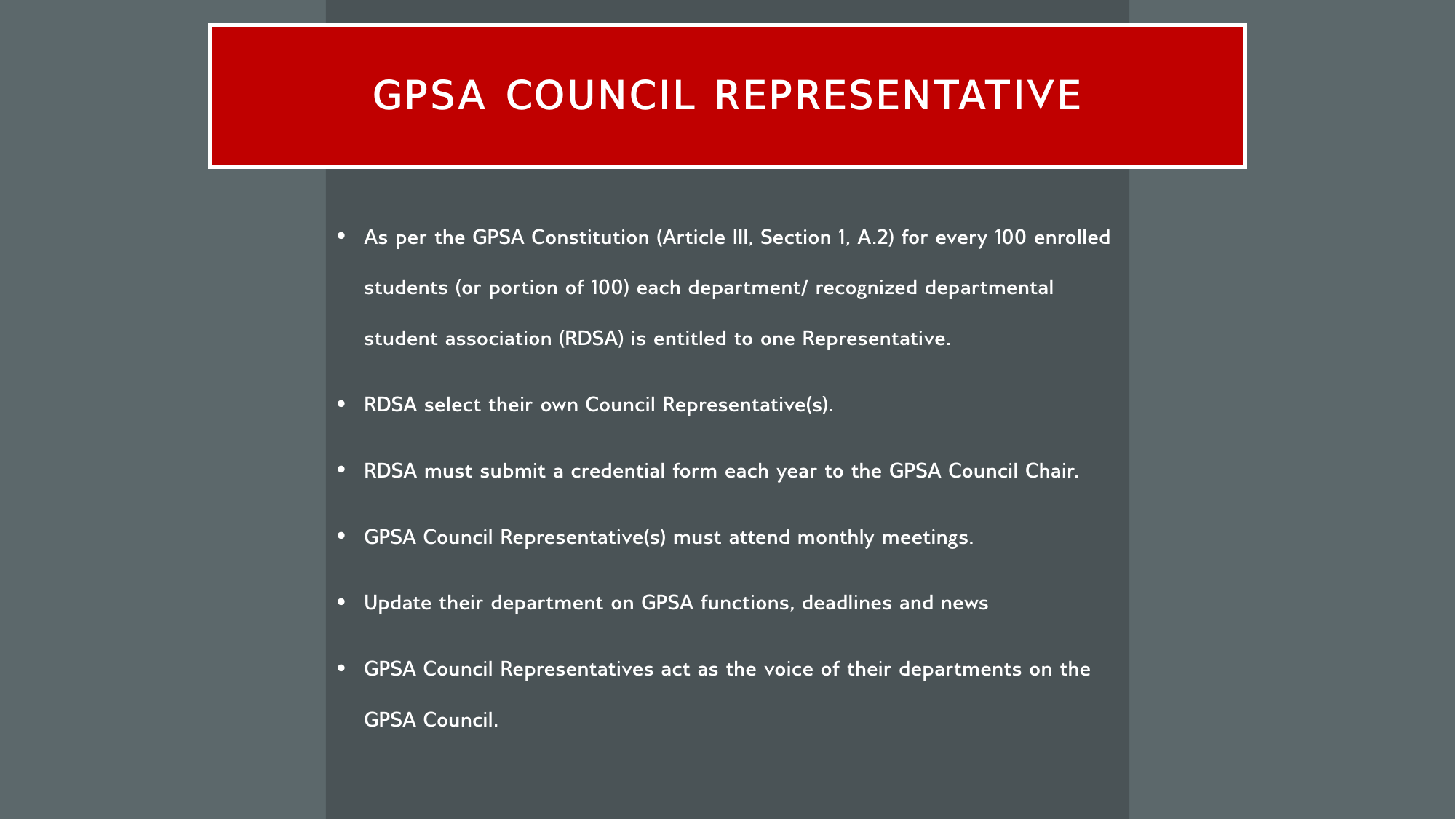

# GPSA Council Representative
As per the GPSA Constitution (Article III, Section 1, A.2) for every 100 enrolled students (or portion of 100) each department/ recognized departmental student association (RDSA) is entitled to one Representative.
RDSA select their own Council Representative(s).
RDSA must submit a credential form each year to the GPSA Council Chair.
GPSA Council Representative(s) must attend monthly meetings.
Update their department on GPSA functions, deadlines and news
GPSA Council Representatives act as the voice of their departments on the GPSA Council.